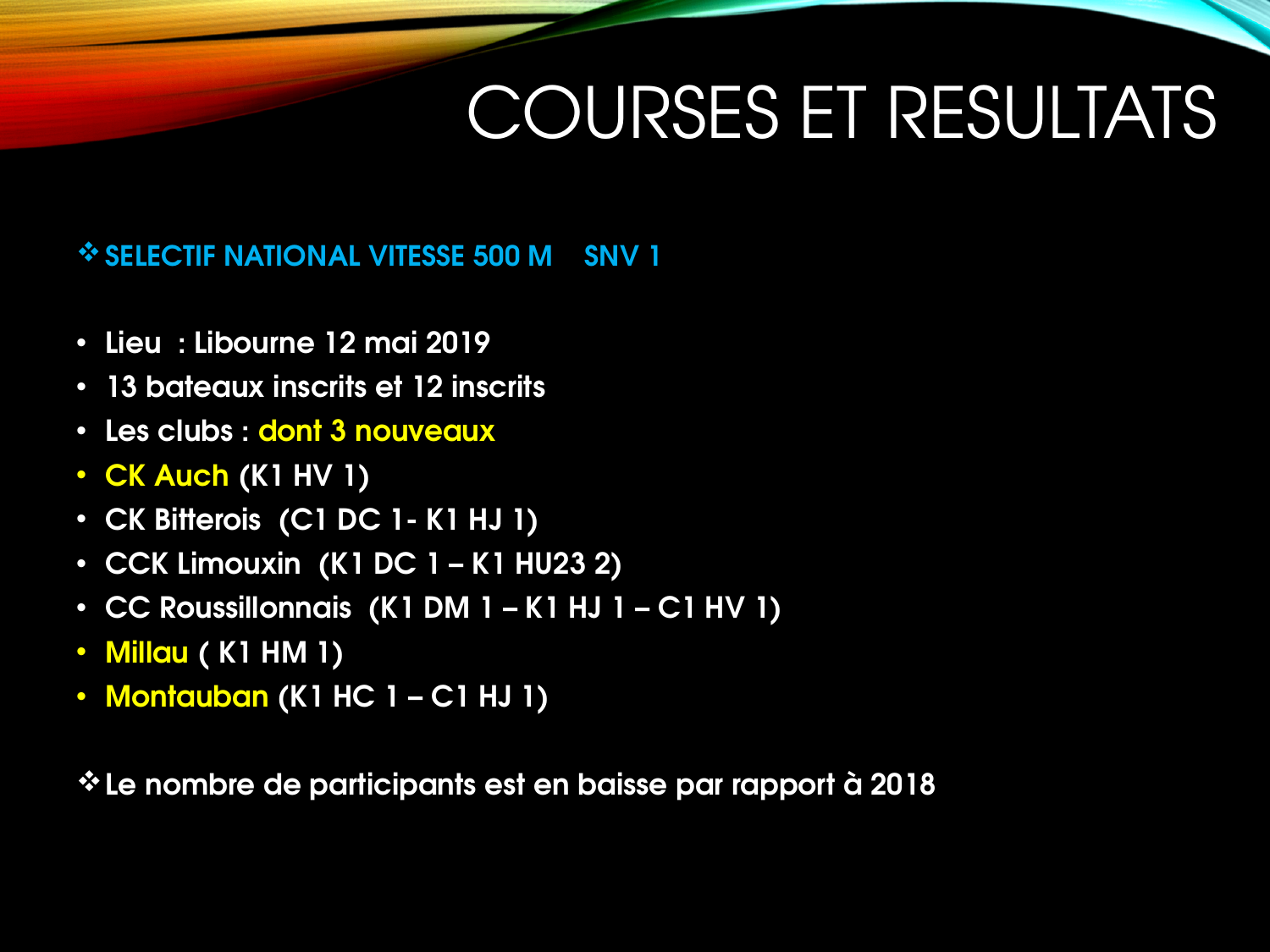

# COURSES ET RESULTATS
SELECTIF NATIONAL VITESSE 500 M    SNV 1

Lieu  : Libourne 12 mai 2019
13 bateaux inscrits et 12 inscrits
Les clubs : dont 3 nouveaux
CK Auch (K1 HV 1)
CK Bitterois  (C1 DC 1- K1 HJ 1)
CCK Limouxin  (K1 DC 1 – K1 HU23 2)
CC Roussillonnais  (K1 DM 1 – K1 HJ 1 – C1 HV 1)
Millau ( K1 HM 1)
Montauban (K1 HC 1 – C1 HJ 1)

Le nombre de participants est en baisse par rapport à 2018